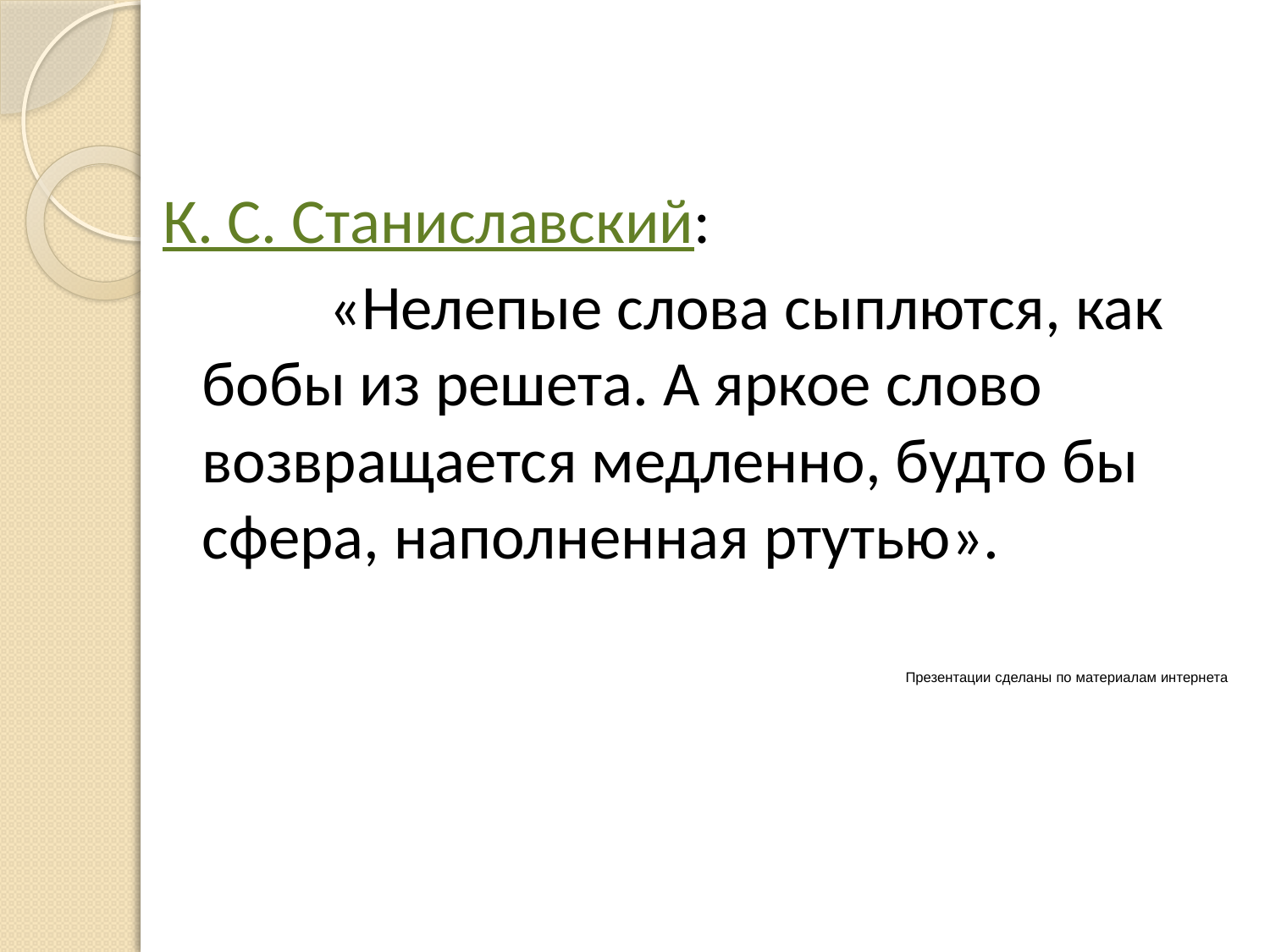

К. С. Станиславский:
		«Нелепые слова сыплются, как бобы из решета. А яркое слово возвращается медленно, будто бы сфера, наполненная ртутью».

Презентации сделаны по материалам интернета